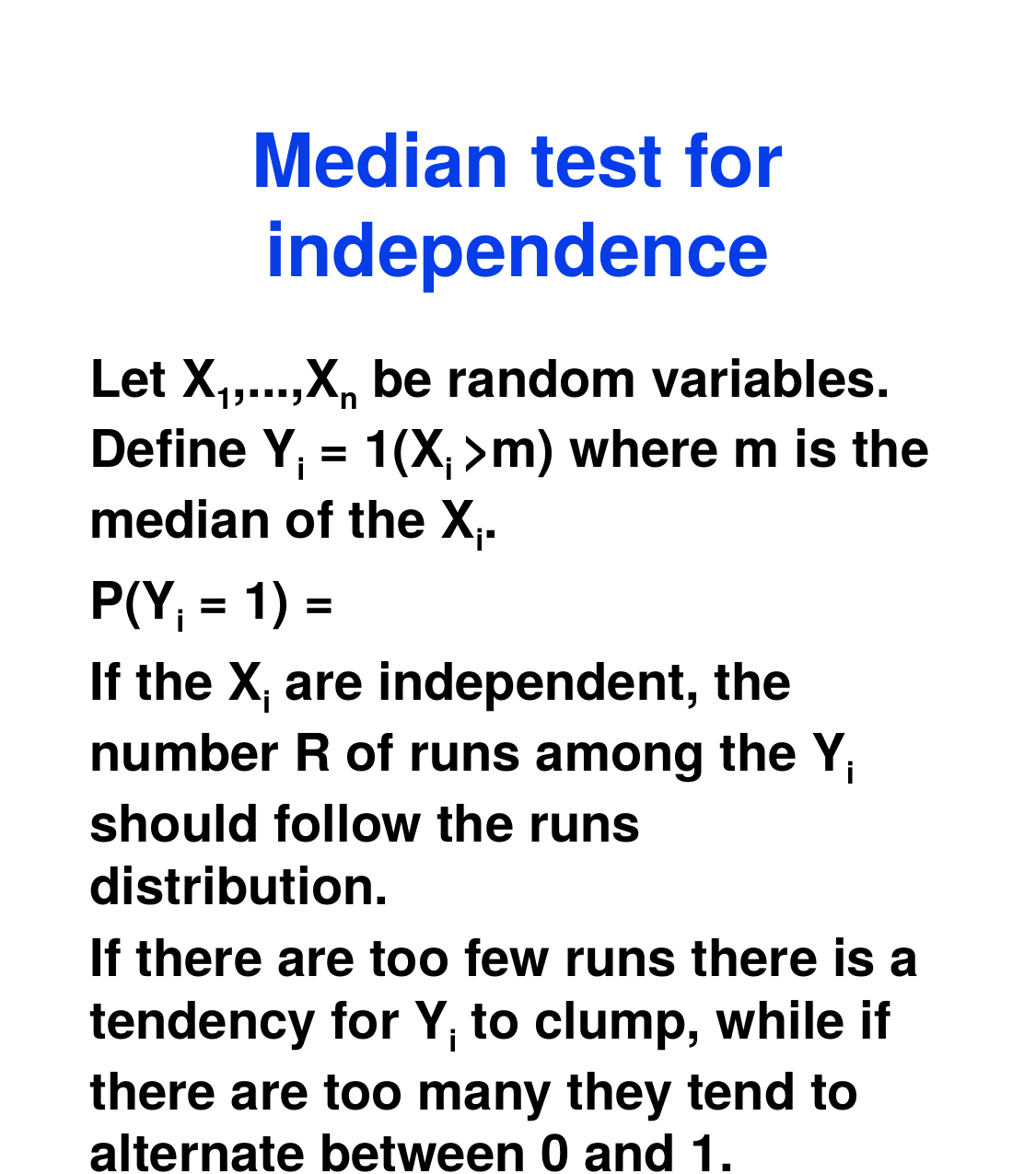

# Median test for independence
Let X1,...,Xn be random variables. Define Yi = 1(Xi >m) where m is the median of the Xi.
P(Yi = 1) =
If the Xi are independent, the number R of runs among the Yi should follow the runs distribution.
If there are too few runs there is a tendency for Yi to clump, while if there are too many they tend to alternate between 0 and 1.